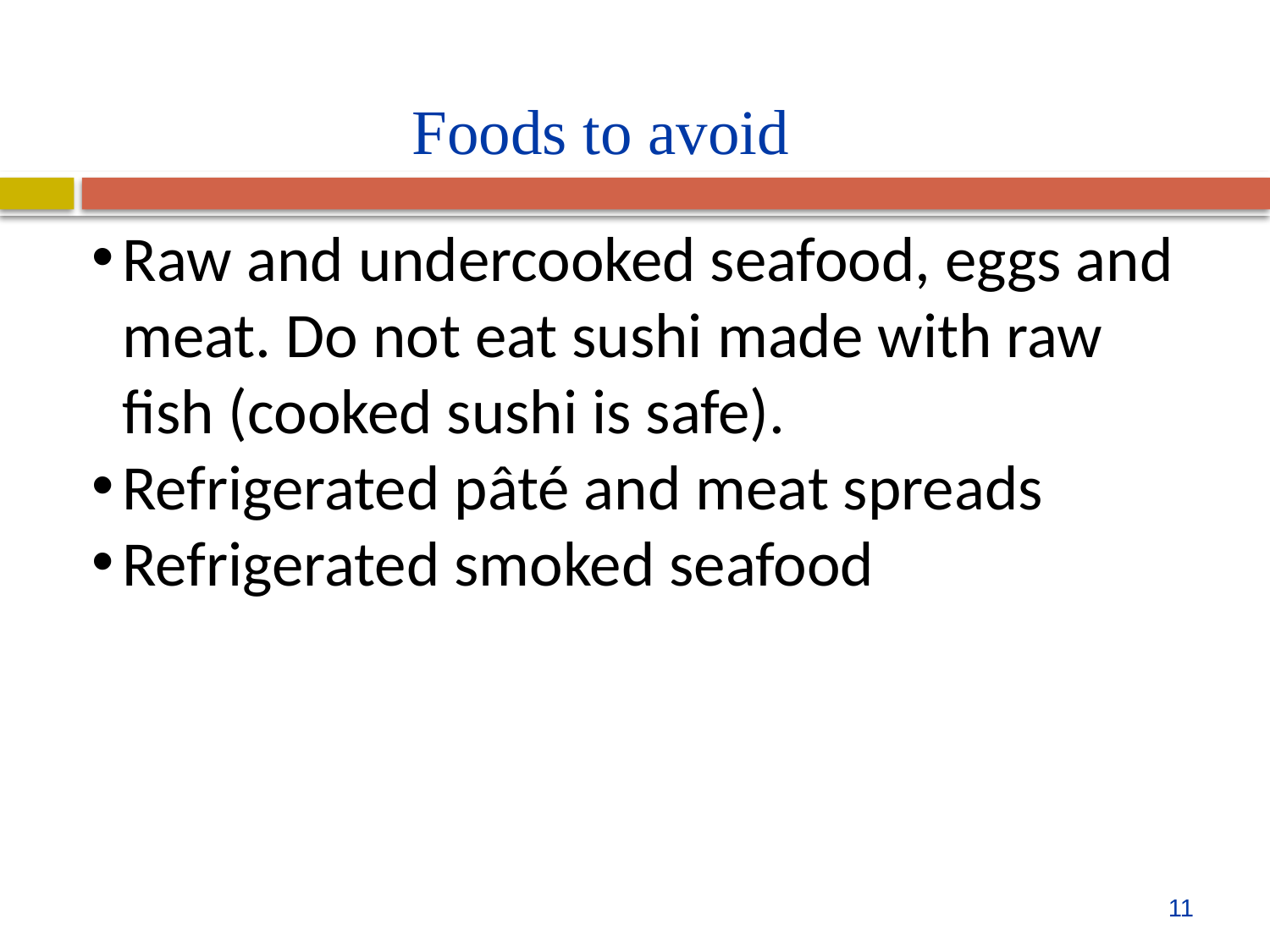

Foods to avoid
Raw and undercooked seafood, eggs and meat. Do not eat sushi made with raw fish (cooked sushi is safe).
Refrigerated pâté and meat spreads
Refrigerated smoked seafood

11